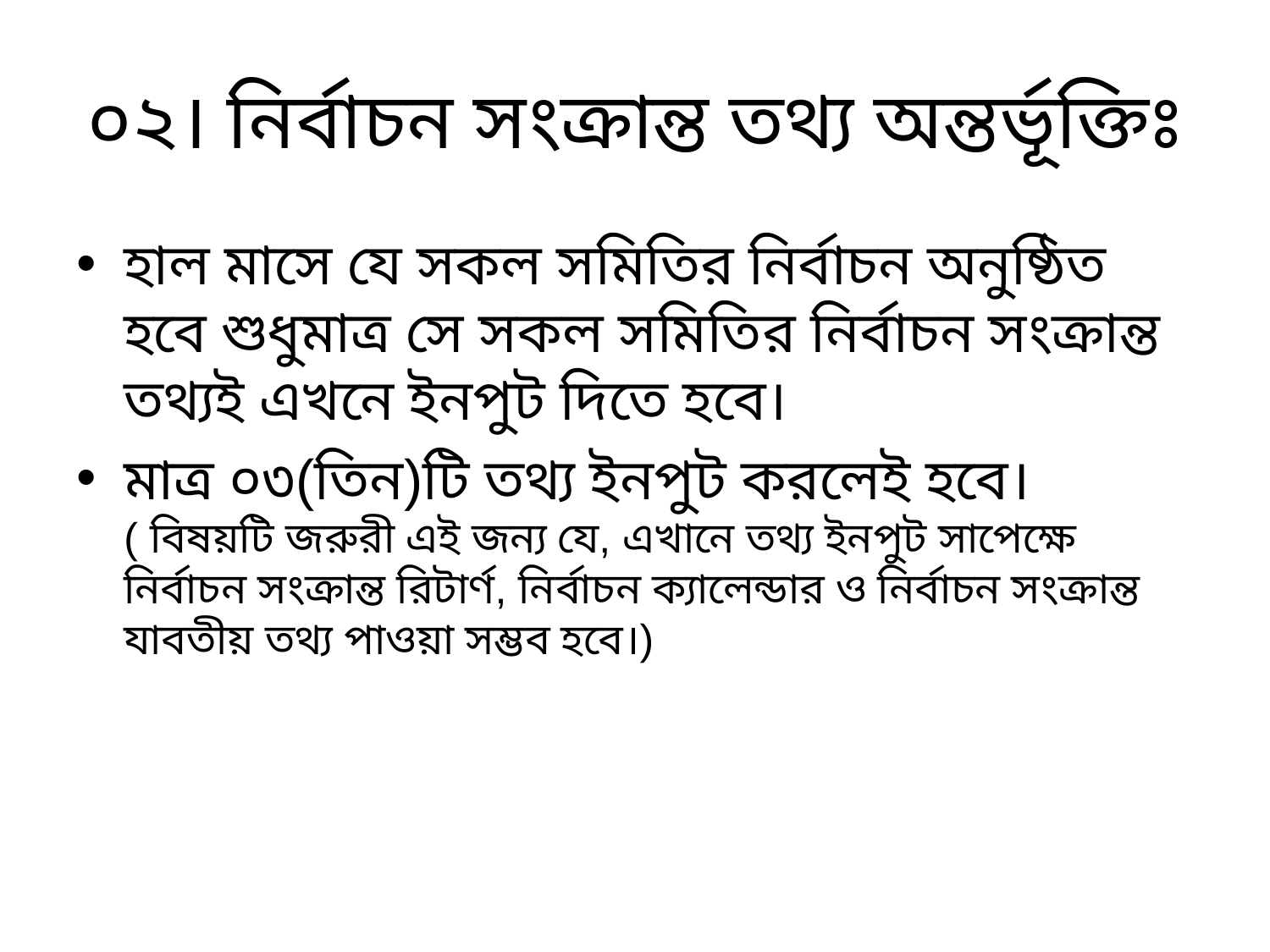

# ০২। নির্বাচন সংক্রান্ত তথ্য অন্তর্ভূক্তিঃ
হাল মাসে যে সকল সমিতির নির্বাচন অনুষ্ঠিত হবে শুধুমাত্র সে সকল সমিতির নির্বাচন সংক্রান্ত তথ্যই এখনে ইনপুট দিতে হবে।
মাত্র ০৩(তিন)টি তথ্য ইনপুট করলেই হবে। ( বিষয়টি জরুরী এই জন্য যে, এখানে তথ্য ইনপুট সাপেক্ষে নির্বাচন সংক্রান্ত রিটার্ণ, নির্বাচন ক্যালেন্ডার ও নির্বাচন সংক্রান্ত যাবতীয় তথ্য পাওয়া সম্ভব হবে।)